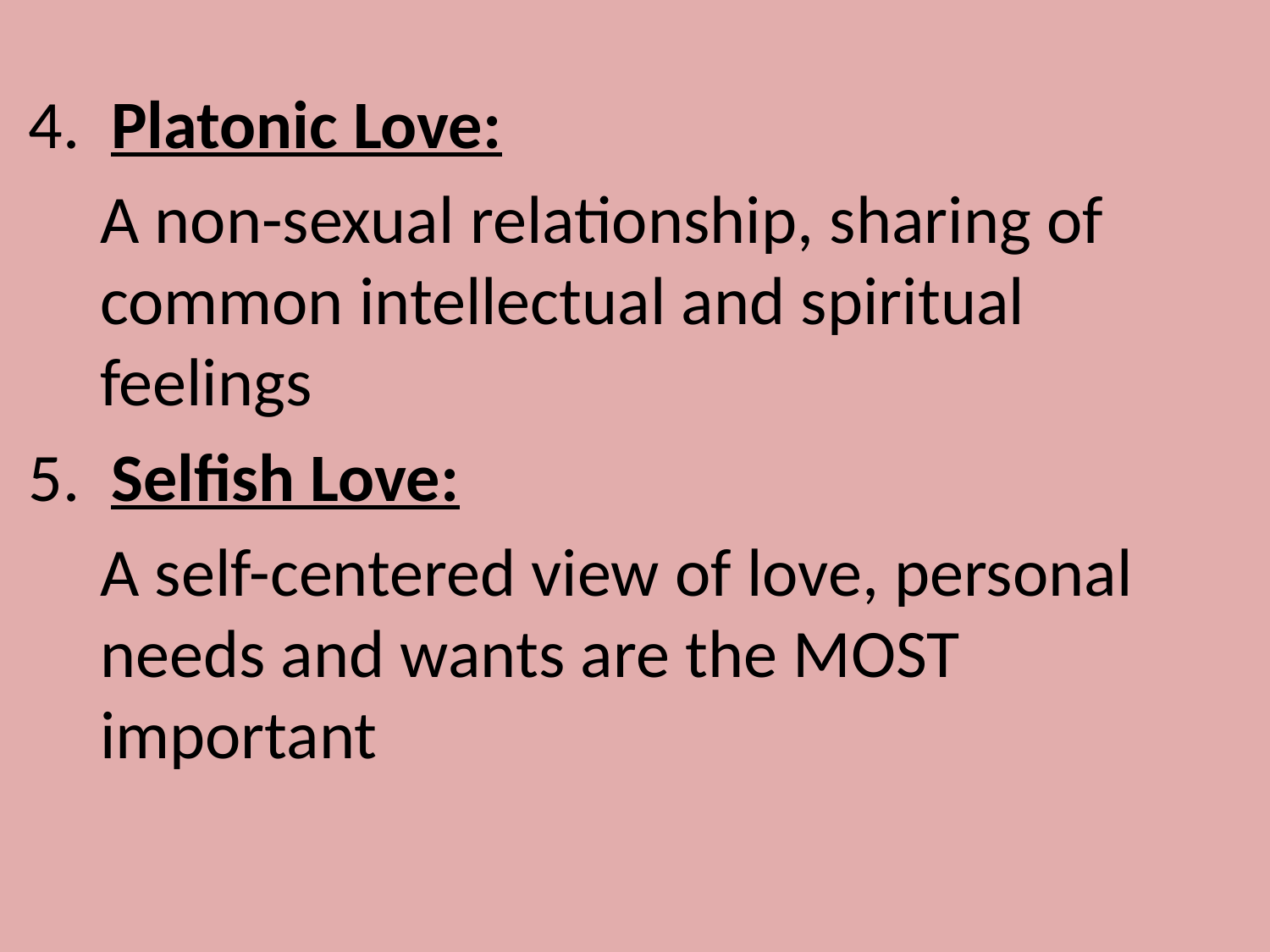

4.  Platonic Love:
	A non-sexual relationship, sharing of common intellectual and spiritual feelings
5.  Selfish Love:
	A self-centered view of love, personal needs and wants are the MOST important